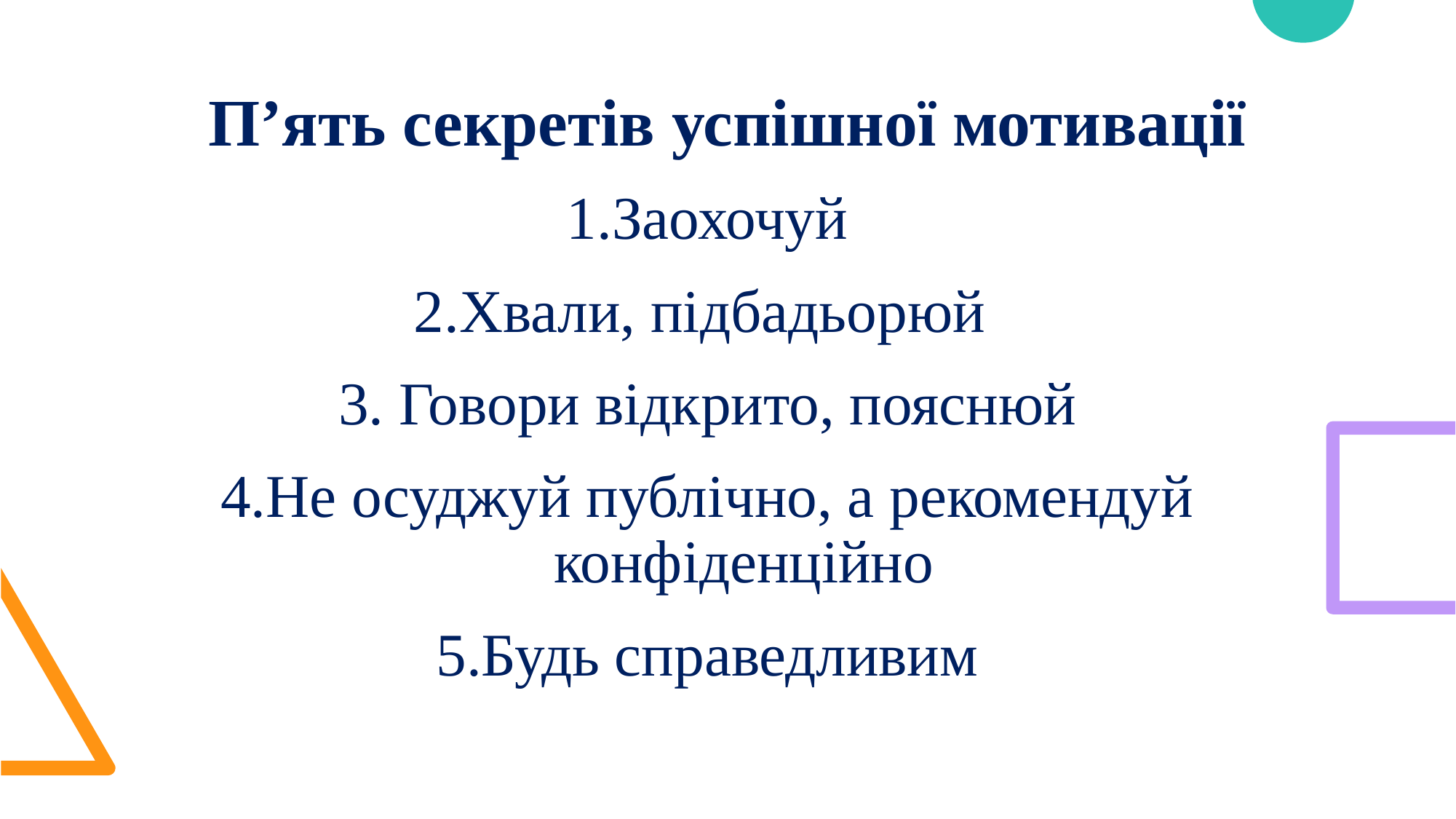

# П’ять секретів успішної мотивації
1.Заохочуй
2.Хвали, підбадьорюй
3. Говори відкрито, пояснюй
4.Не осуджуй публічно, а рекомендуй конфіденційно
5.Будь справедливим